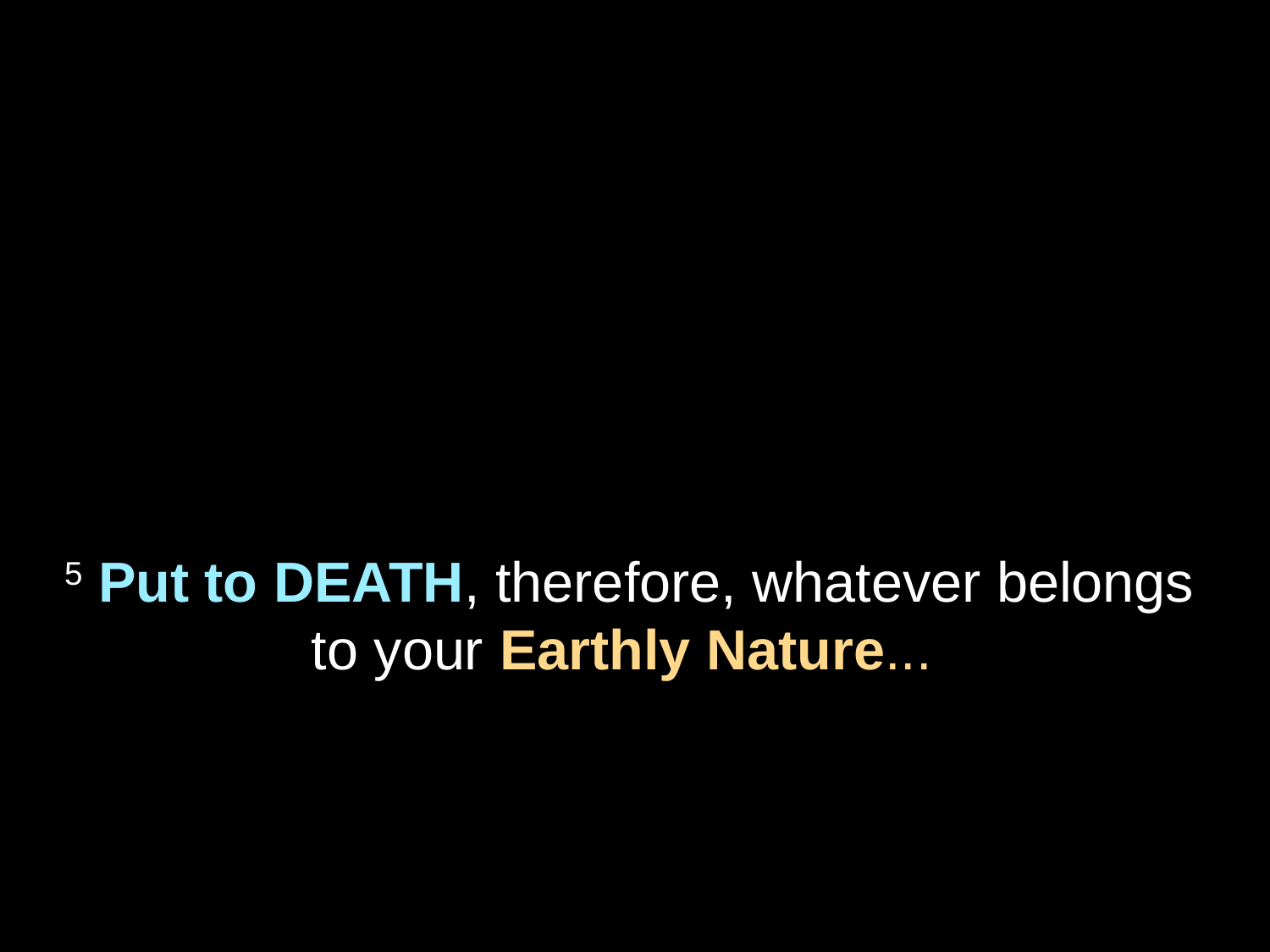

5 Put to DEATH, therefore, whatever belongs to your Earthly Nature...